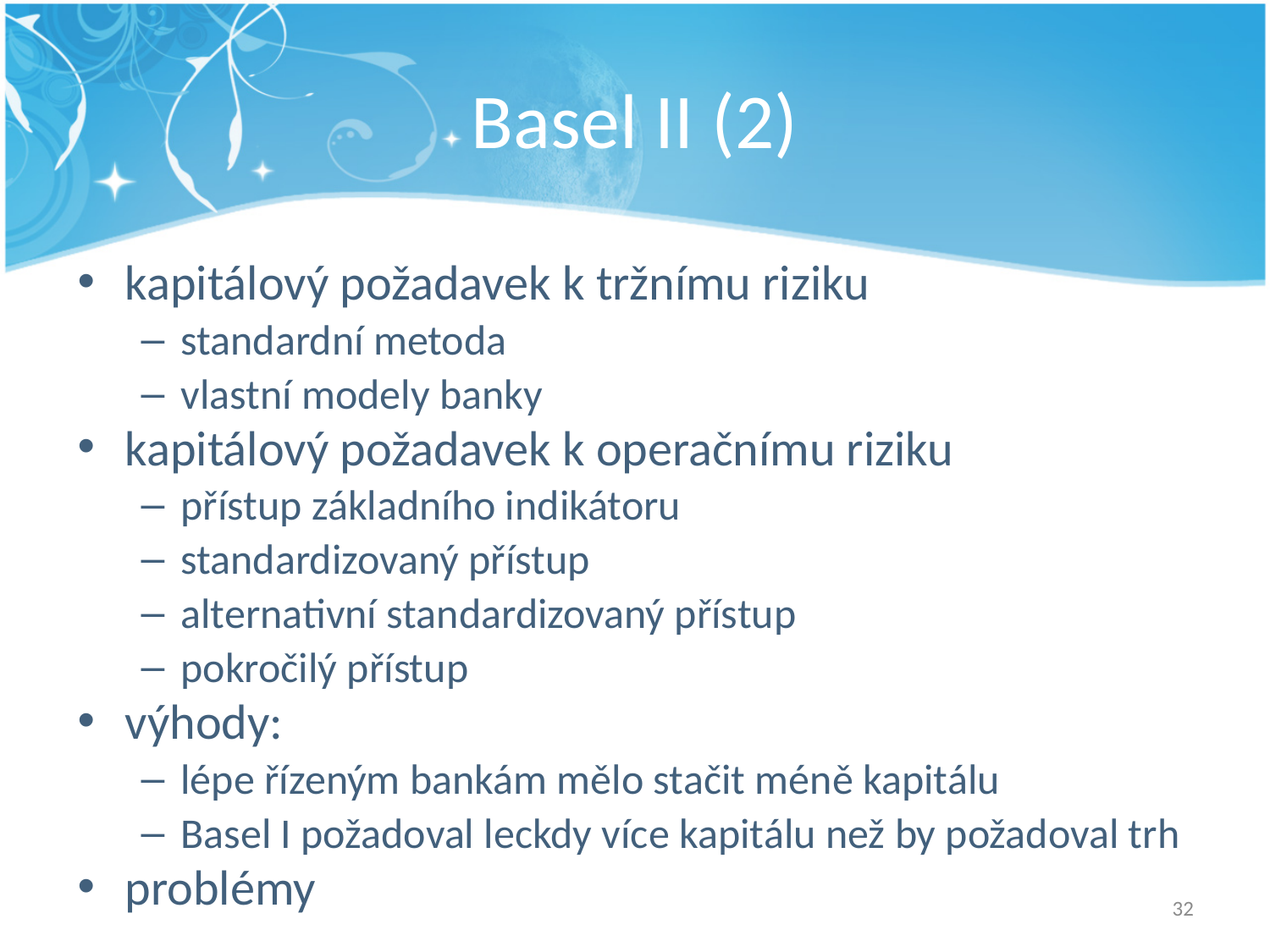

# Basel II (2)
kapitálový požadavek k tržnímu riziku
standardní metoda
vlastní modely banky
kapitálový požadavek k operačnímu riziku
přístup základního indikátoru
standardizovaný přístup
alternativní standardizovaný přístup
pokročilý přístup
výhody:
lépe řízeným bankám mělo stačit méně kapitálu
Basel I požadoval leckdy více kapitálu než by požadoval trh
problémy
32